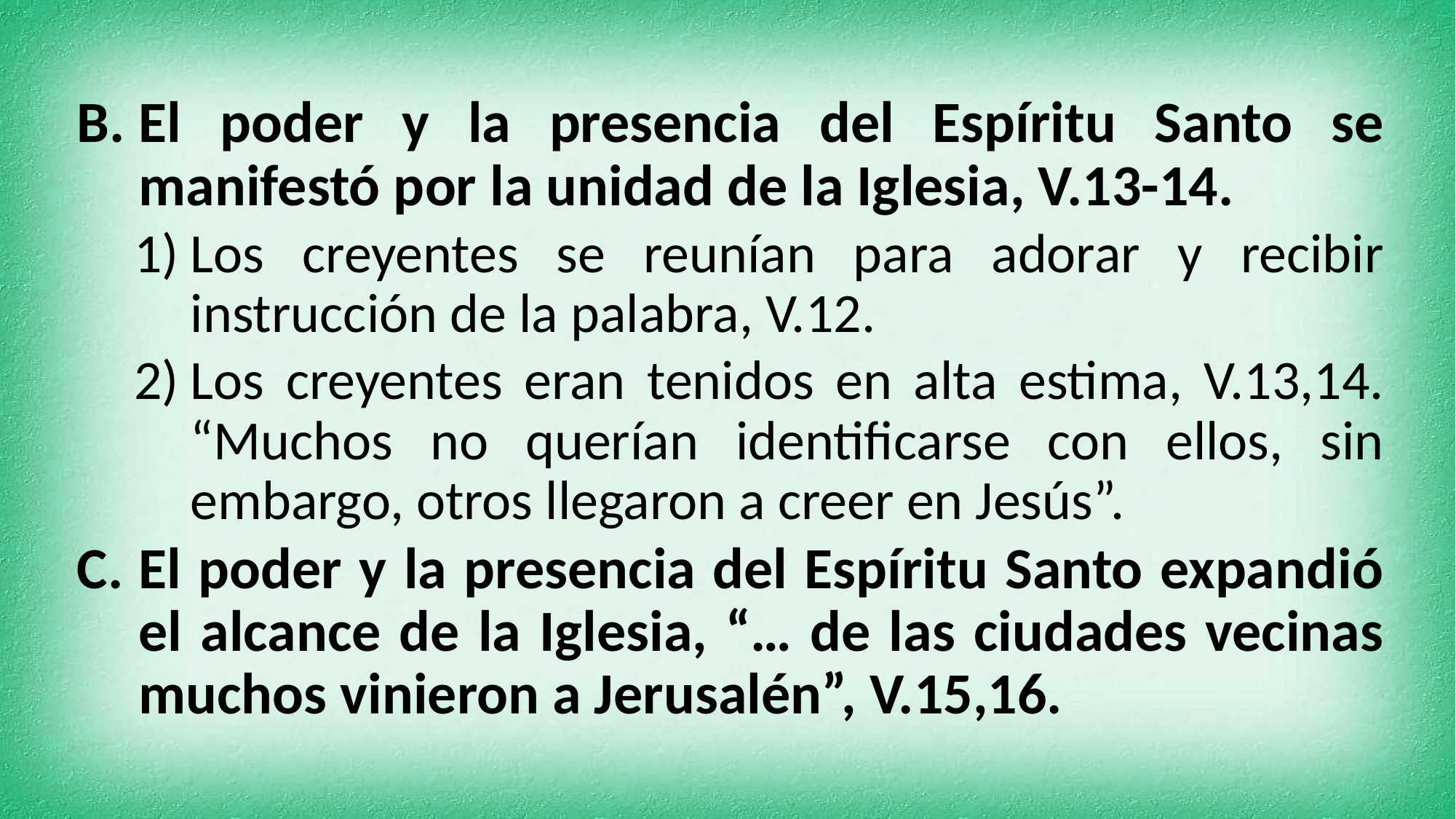

El poder y la presencia del Espíritu Santo se manifestó por la unidad de la Iglesia, V.13-14.
Los creyentes se reunían para adorar y recibir instrucción de la palabra, V.12.
Los creyentes eran tenidos en alta estima, V.13,14. “Muchos no querían identificarse con ellos, sin embargo, otros llegaron a creer en Jesús”.
El poder y la presencia del Espíritu Santo expandió el alcance de la Iglesia, “… de las ciudades vecinas muchos vinieron a Jerusalén”, V.15,16.